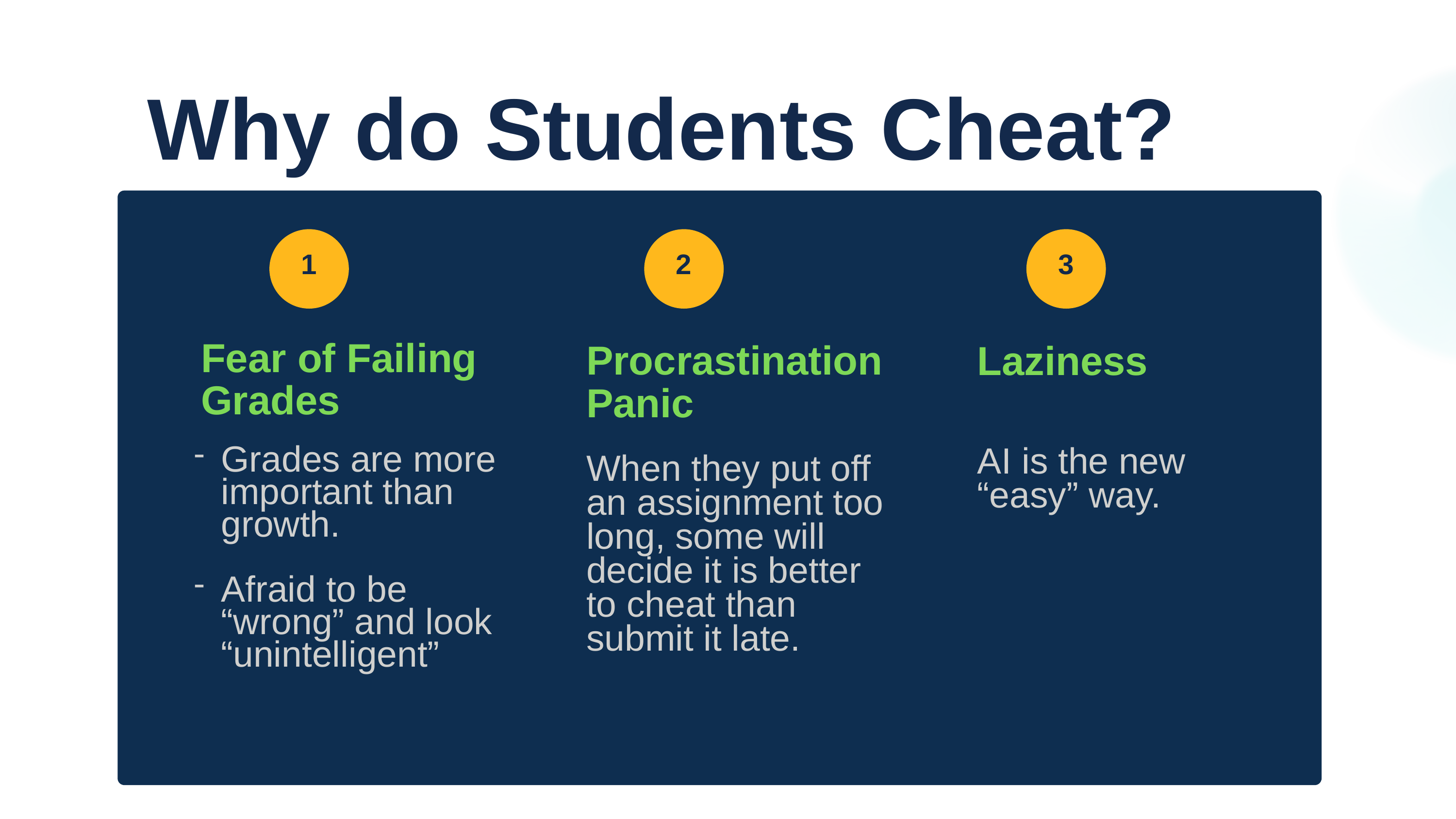

Why do Students Cheat?

1

2

3
Fear of Failing
Grades
Procrastination
Panic
Laziness
Grades are more important than growth.

Afraid to be “wrong” and look “unintelligent”
AI is the new “easy” way.
When they put off an assignment too long, some will decide it is better to cheat than submit it late.